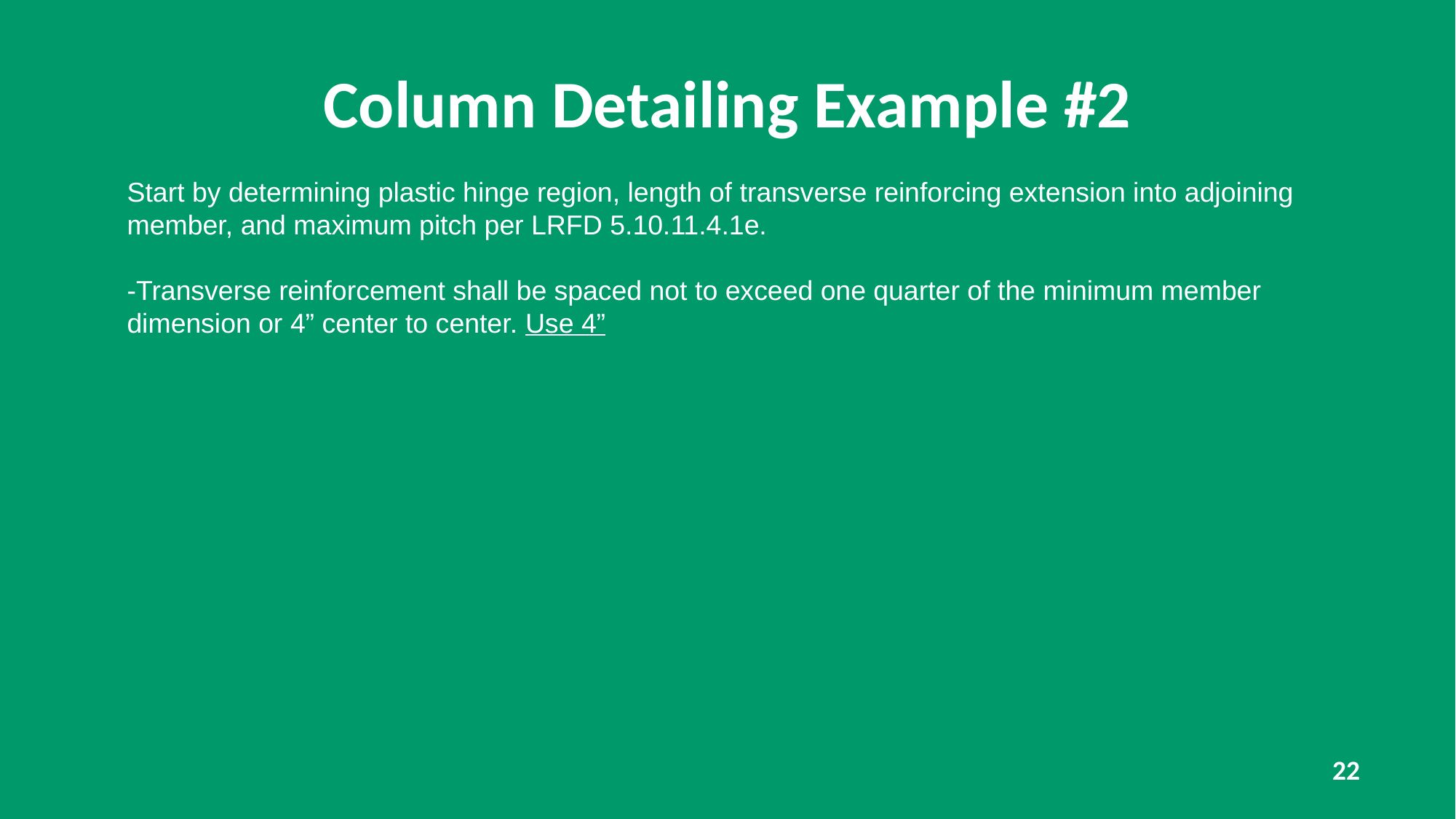

# Column Detailing Example #2
Start by determining plastic hinge region, length of transverse reinforcing extension into adjoining member, and maximum pitch per LRFD 5.10.11.4.1e.

-Transverse reinforcement shall be spaced not to exceed one quarter of the minimum member dimension or 4” center to center. Use 4”